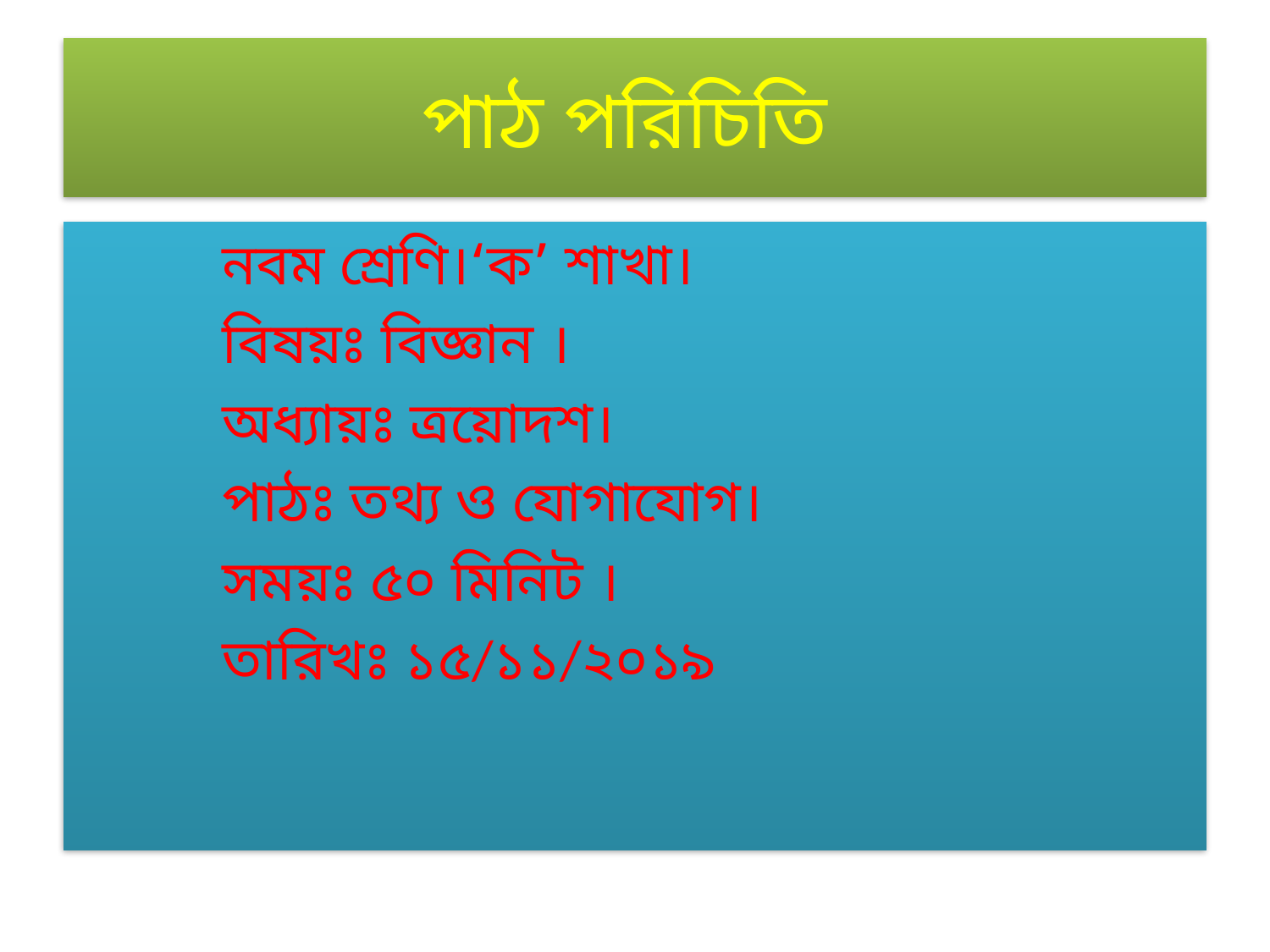

# পাঠ পরিচিতি
          নবম শ্রেণি।‘ক’ শাখা।
          বিষয়ঃ বিজ্ঞান ।
          অধ্যায়ঃ ত্রয়োদশ।
          পাঠঃ তথ্য ও যোগাযোগ।
          সময়ঃ ৫০ মিনিট ।
          তারিখঃ ১৫/১১/২০১৯